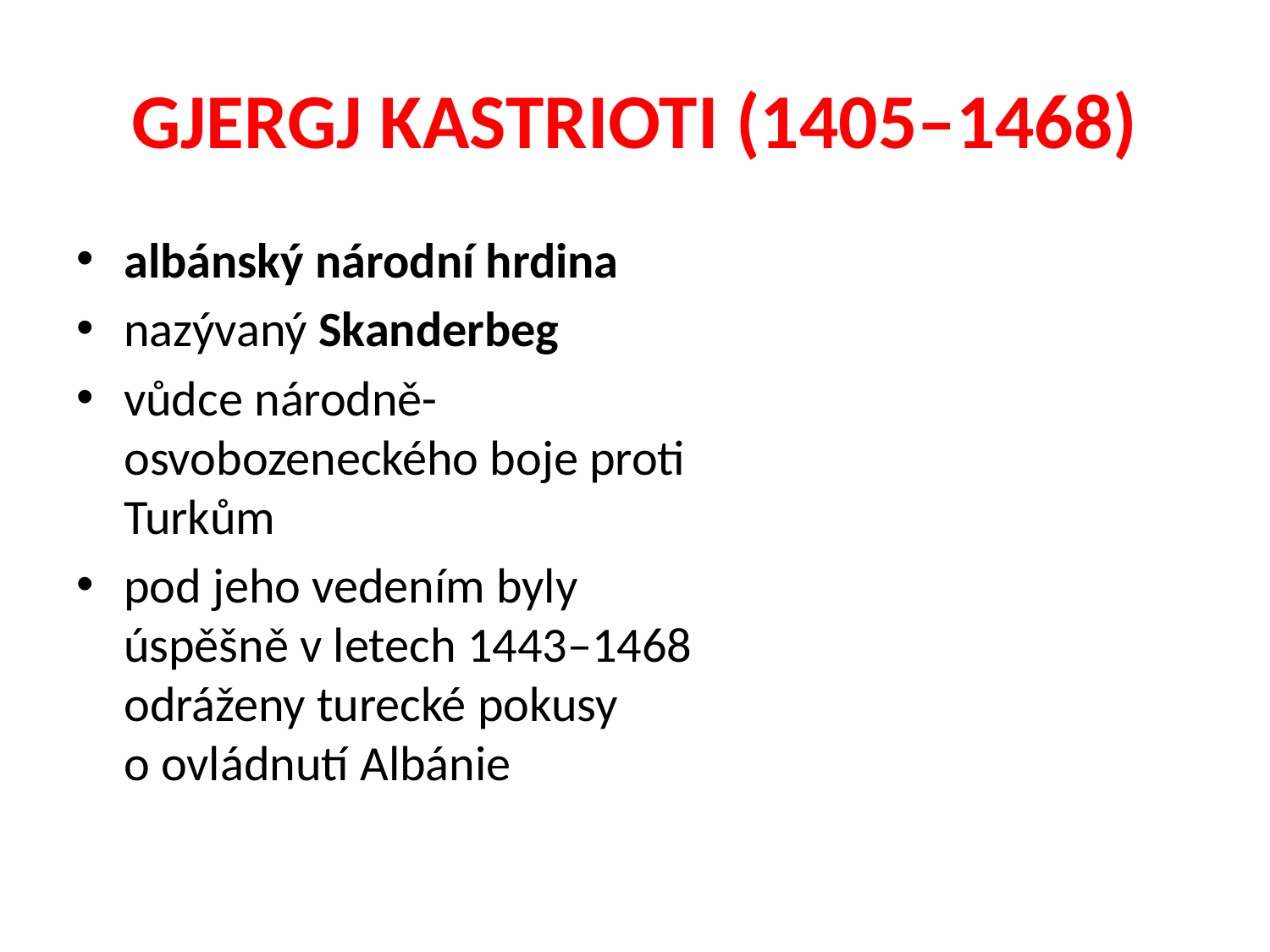

# GJERGJ KASTRIOTI (1405–1468)
albánský národní hrdina
nazývaný Skanderbeg
vůdce národně-osvobozeneckého boje proti Turkům
pod jeho vedením byly úspěšně v letech 1443–1468 odráženy turecké pokusy      o ovládnutí Albánie